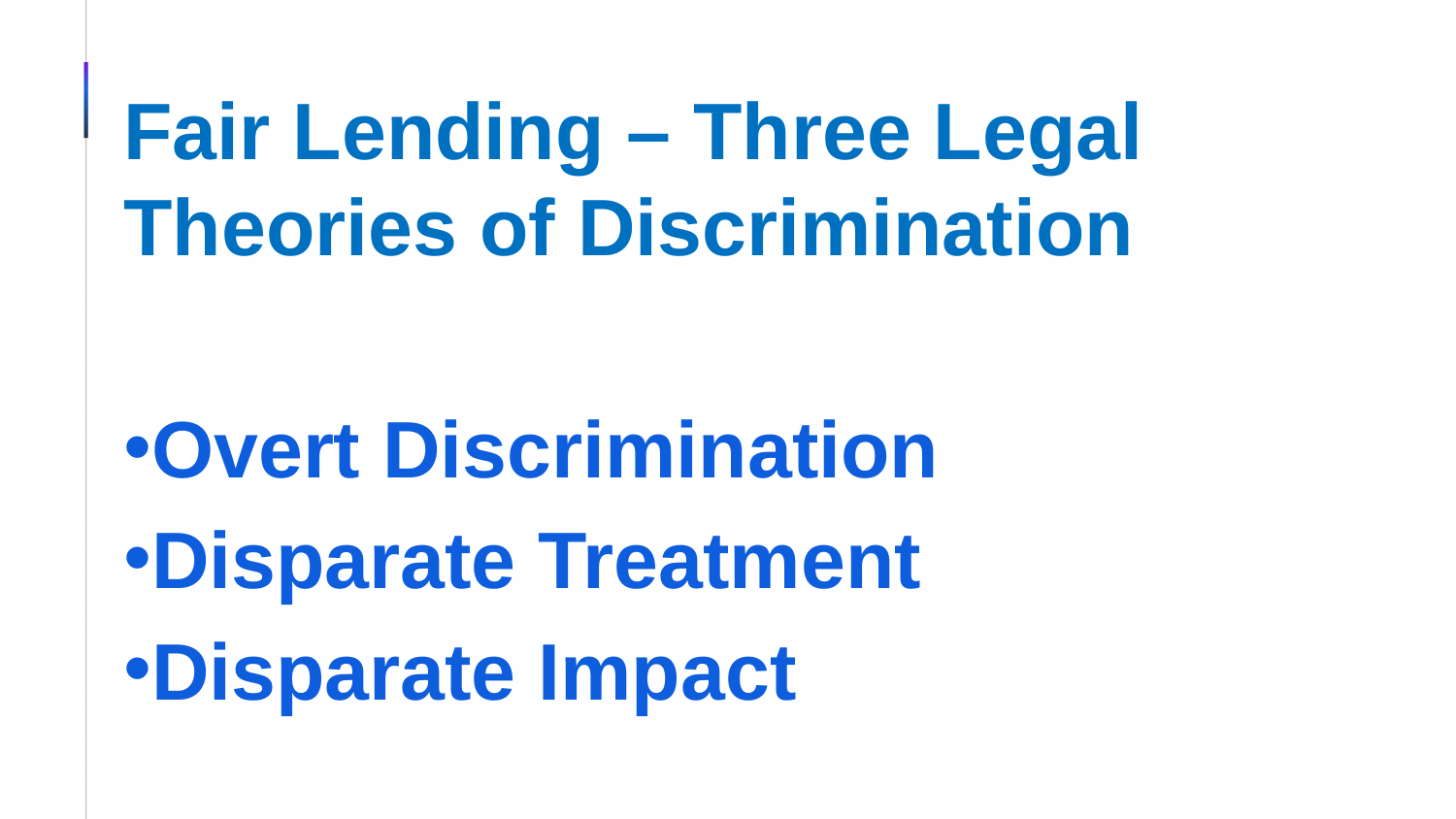

# Fair Lending – Three Legal Theories of Discrimination

Overt Discrimination
Disparate Treatment
Disparate Impact